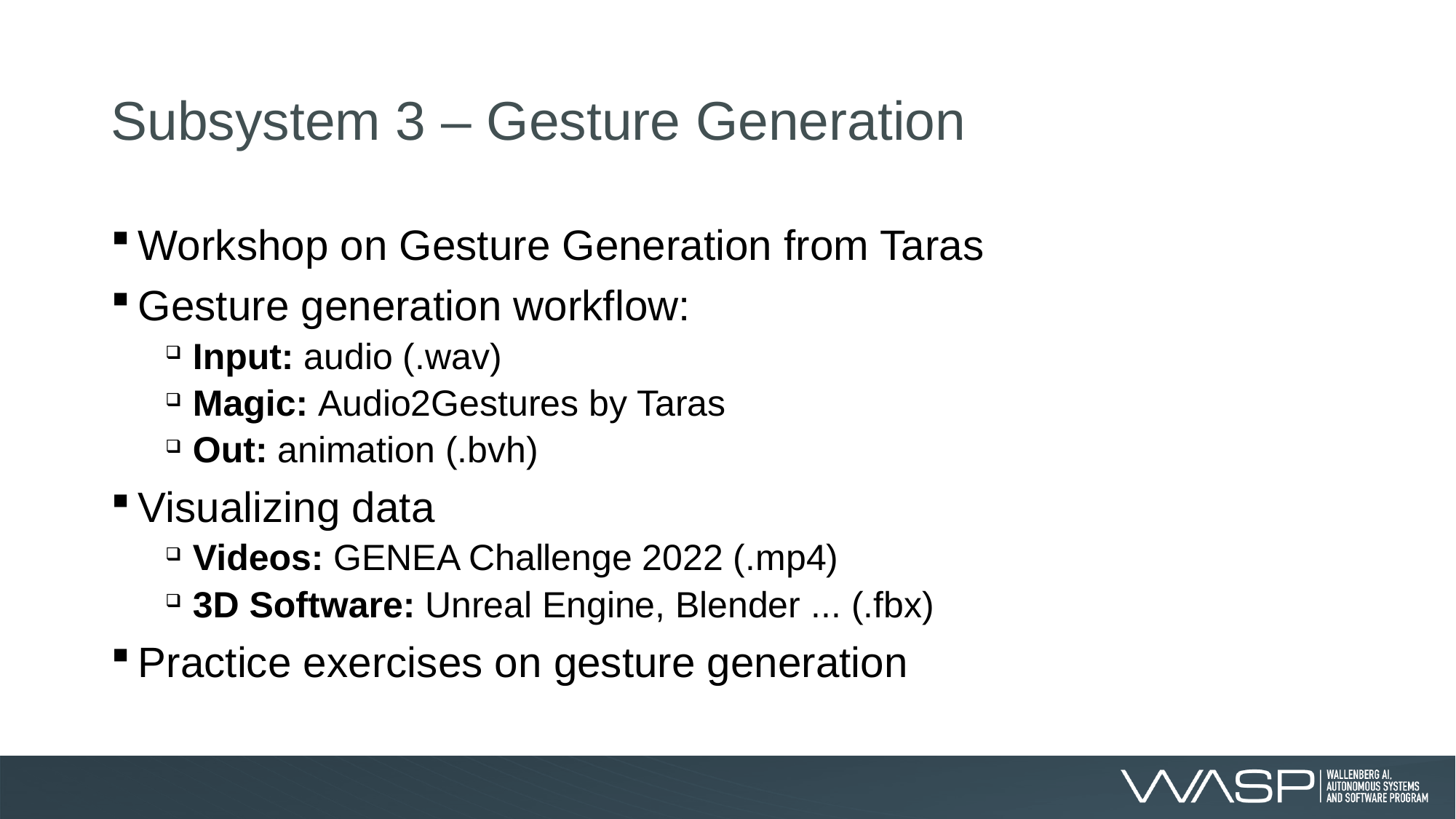

# Subsystem 3 – Gesture Generation
Workshop on Gesture Generation from Taras
Gesture generation workflow:
Input: audio (.wav)
Magic: Audio2Gestures by Taras
Out: animation (.bvh)
Visualizing data
Videos: GENEA Challenge 2022 (.mp4)
3D Software: Unreal Engine, Blender ... (.fbx)
Practice exercises on gesture generation